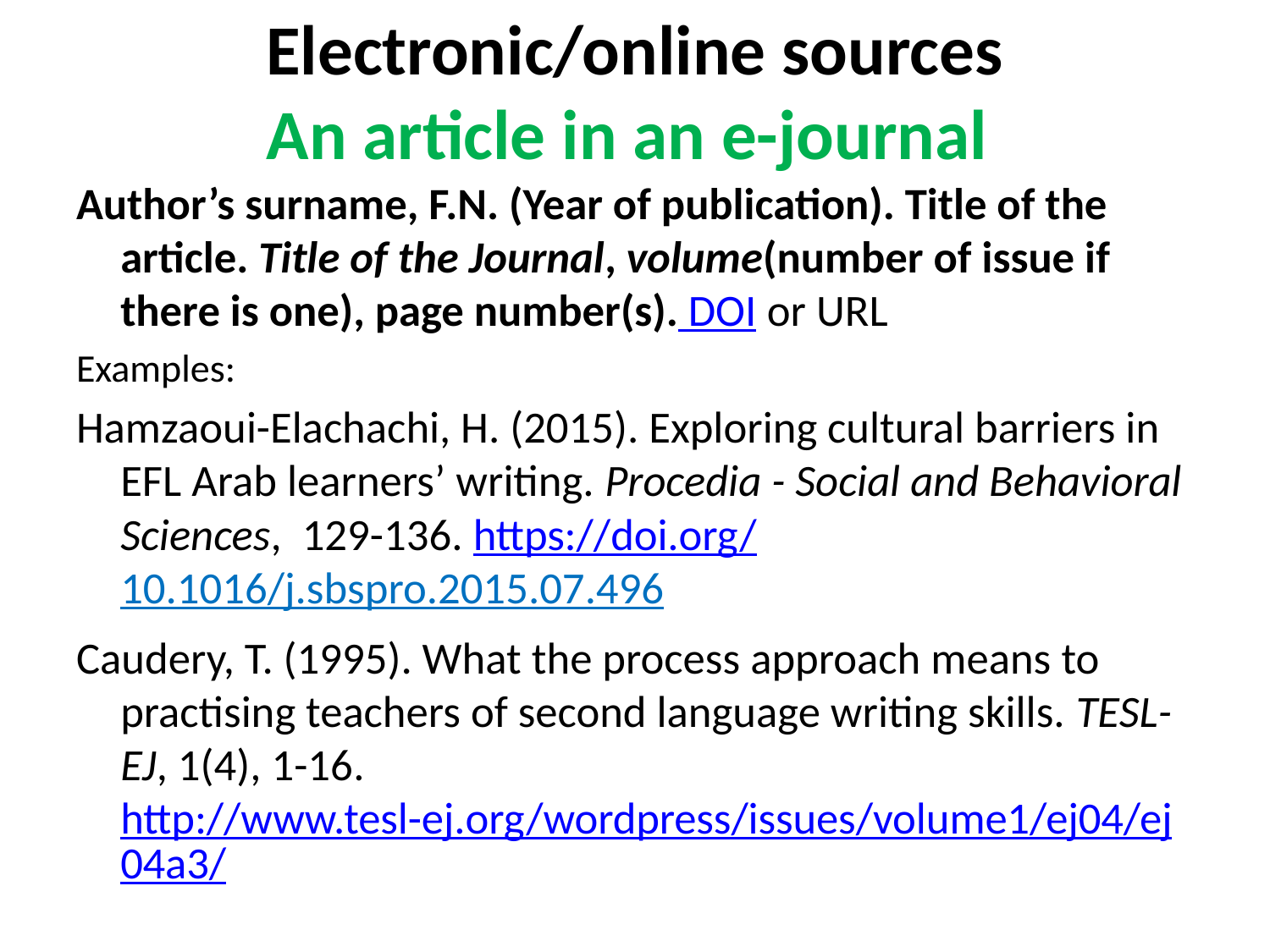

# Electronic/online sources An article in an e-journal
Author’s surname, F.N. (Year of publication). Title of the article. Title of the Journal, volume(number of issue if there is one), page number(s). DOI or URL
Examples:
Hamzaoui-Elachachi, H. (2015). Exploring cultural barriers in EFL Arab learners’ writing. Procedia - Social and Behavioral Sciences,  129-136. https://doi.org/10.1016/j.sbspro.2015.07.496
Caudery, T. (1995). What the process approach means to practising teachers of second language writing skills. TESL-EJ, 1(4), 1-16. http://www.tesl-ej.org/wordpress/issues/volume1/ej04/ej04a3/